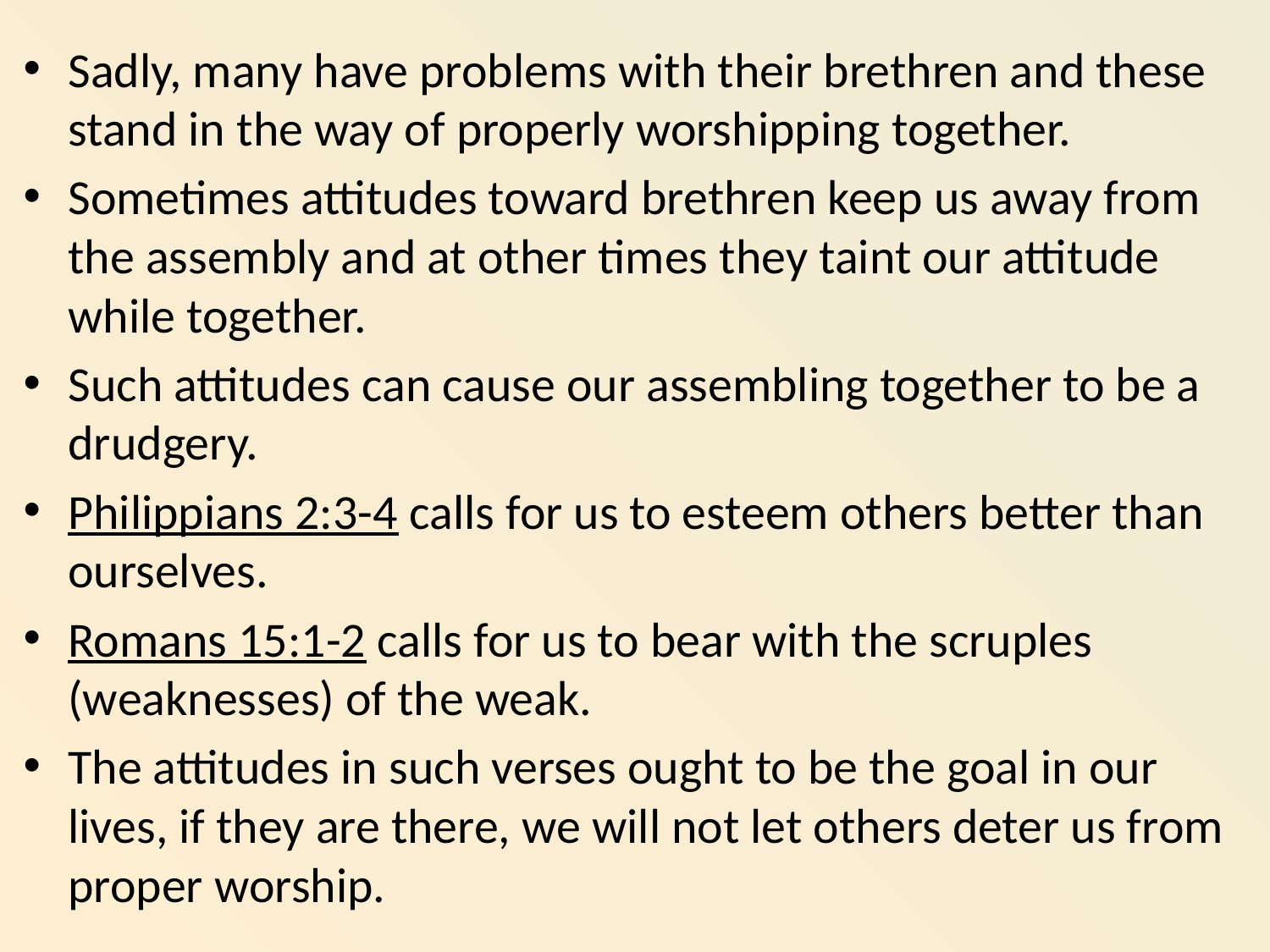

Sadly, many have problems with their brethren and these stand in the way of properly worshipping together.
Sometimes attitudes toward brethren keep us away from the assembly and at other times they taint our attitude while together.
Such attitudes can cause our assembling together to be a drudgery.
Philippians 2:3-4 calls for us to esteem others better than ourselves.
Romans 15:1-2 calls for us to bear with the scruples (weaknesses) of the weak.
The attitudes in such verses ought to be the goal in our lives, if they are there, we will not let others deter us from proper worship.